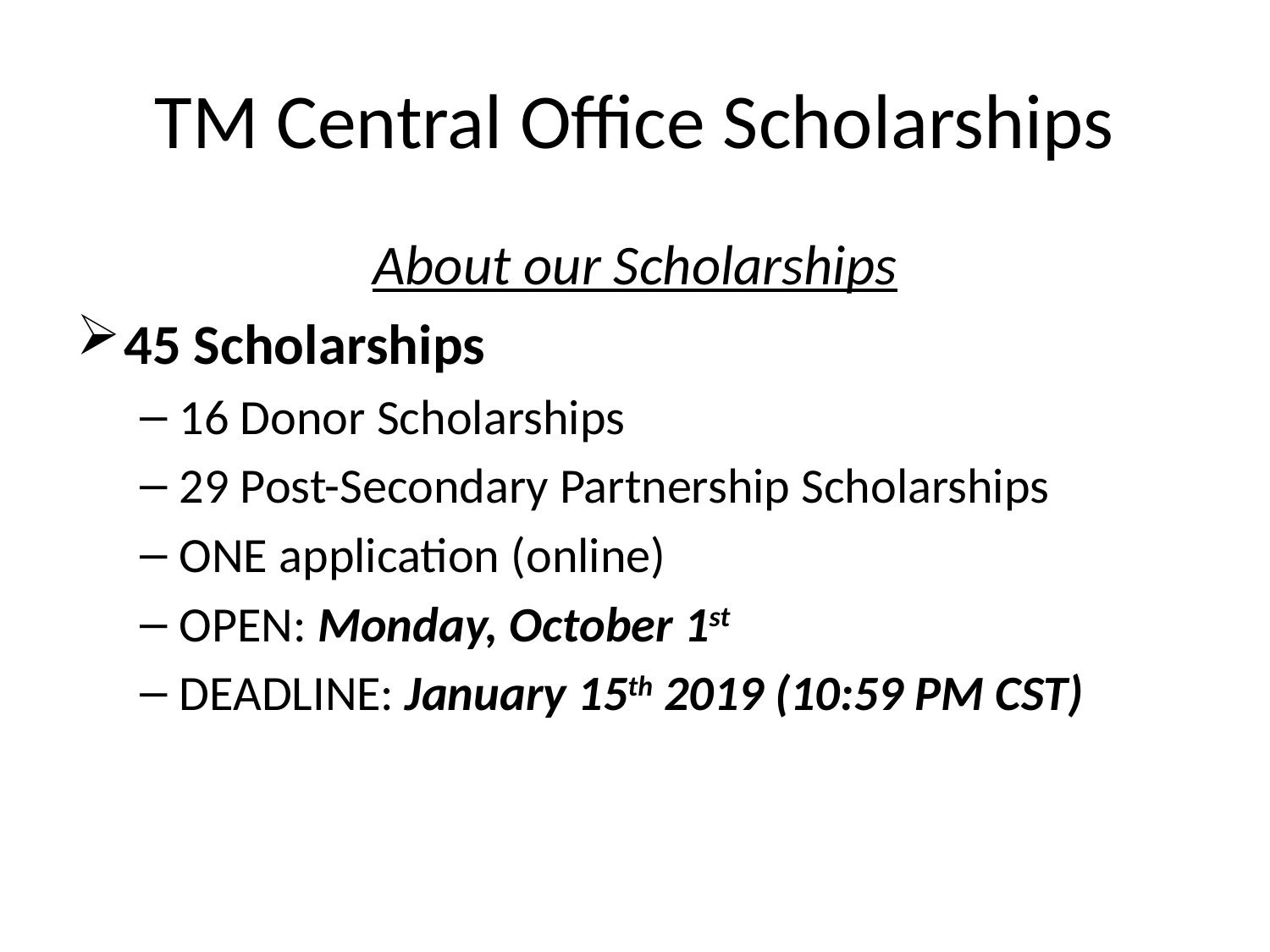

# TM Central Office Scholarships
About our Scholarships
45 Scholarships
16 Donor Scholarships
29 Post-Secondary Partnership Scholarships
ONE application (online)
OPEN: Monday, October 1st
DEADLINE: January 15th 2019 (10:59 PM CST)